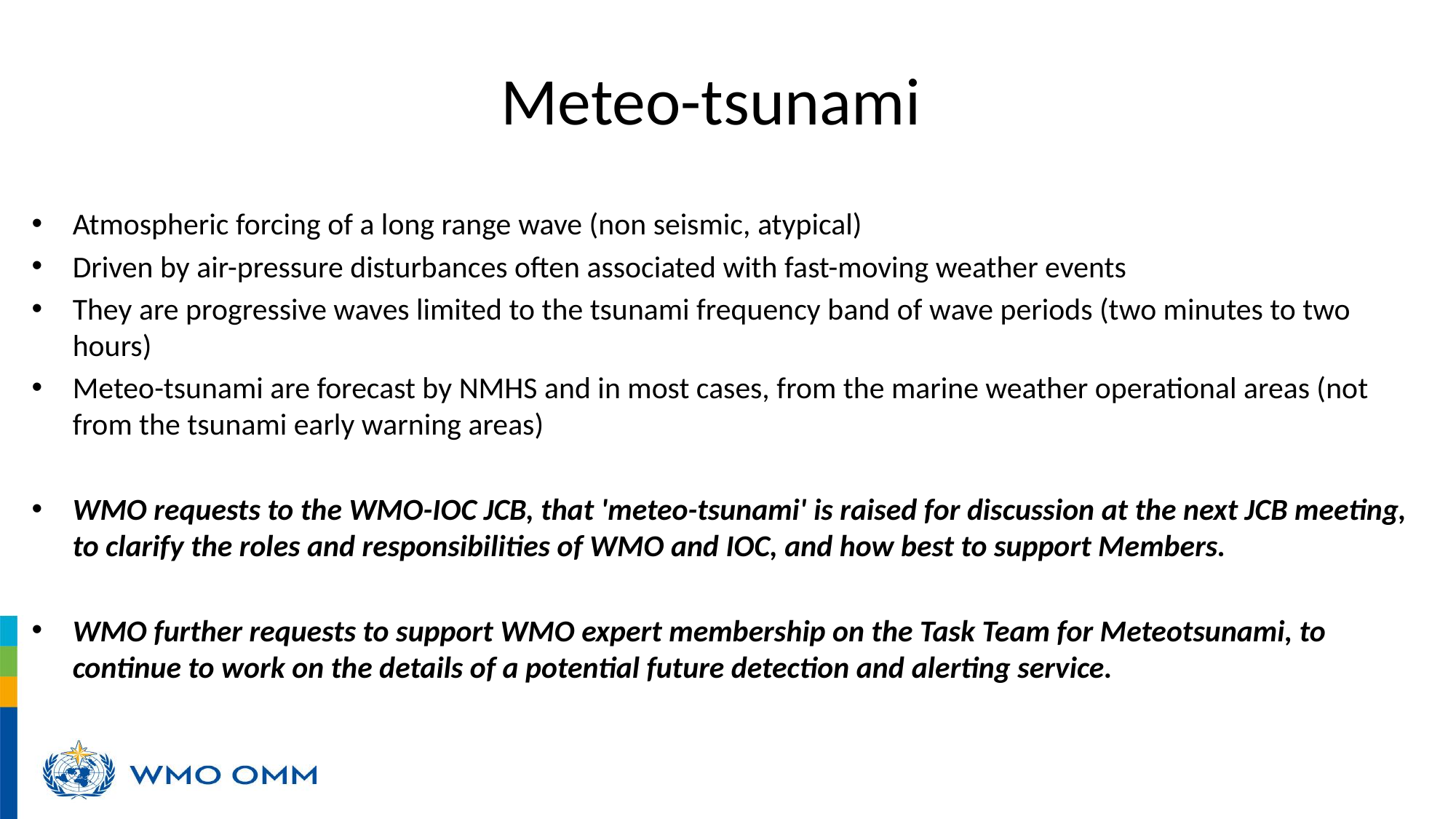

# Meteo-tsunami

Atmospheric forcing of a long range wave (non seismic, atypical)
Driven by air-pressure disturbances often associated with fast-moving weather events
They are progressive waves limited to the tsunami frequency band of wave periods (two minutes to two hours)
Meteo-tsunami are forecast by NMHS and in most cases, from the marine weather operational areas (not from the tsunami early warning areas)

WMO requests to the WMO-IOC JCB, that 'meteo-tsunami' is raised for discussion at the next JCB meeting, to clarify the roles and responsibilities of WMO and IOC, and how best to support Members.

WMO further requests to support WMO expert membership on the Task Team for Meteotsunami, to continue to work on the details of a potential future detection and alerting service.